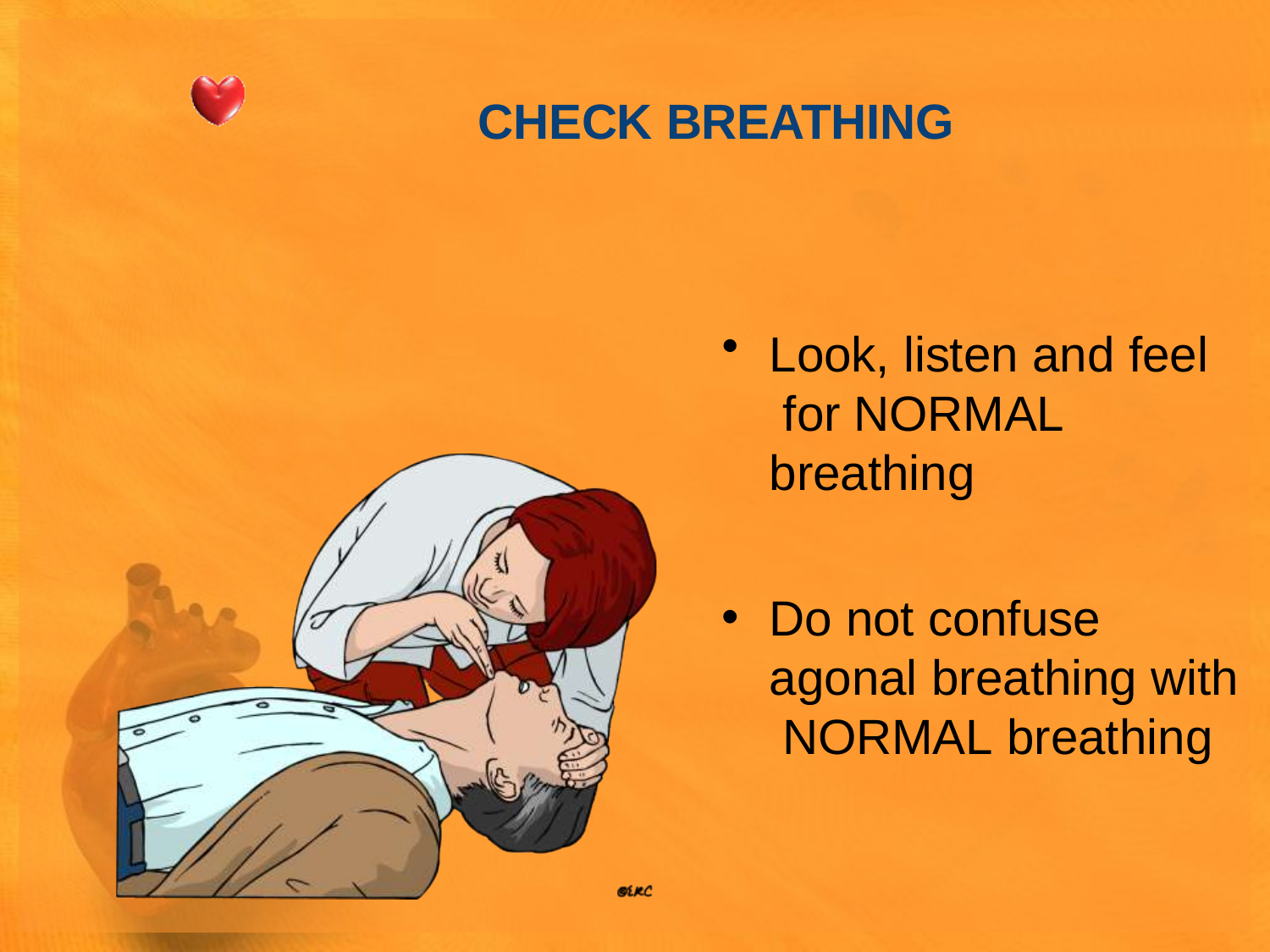

# CHECK BREATHING
Look, listen and feel  for NORMAL  breathing

Do not confuse  agonal breathing with  NORMAL breathing